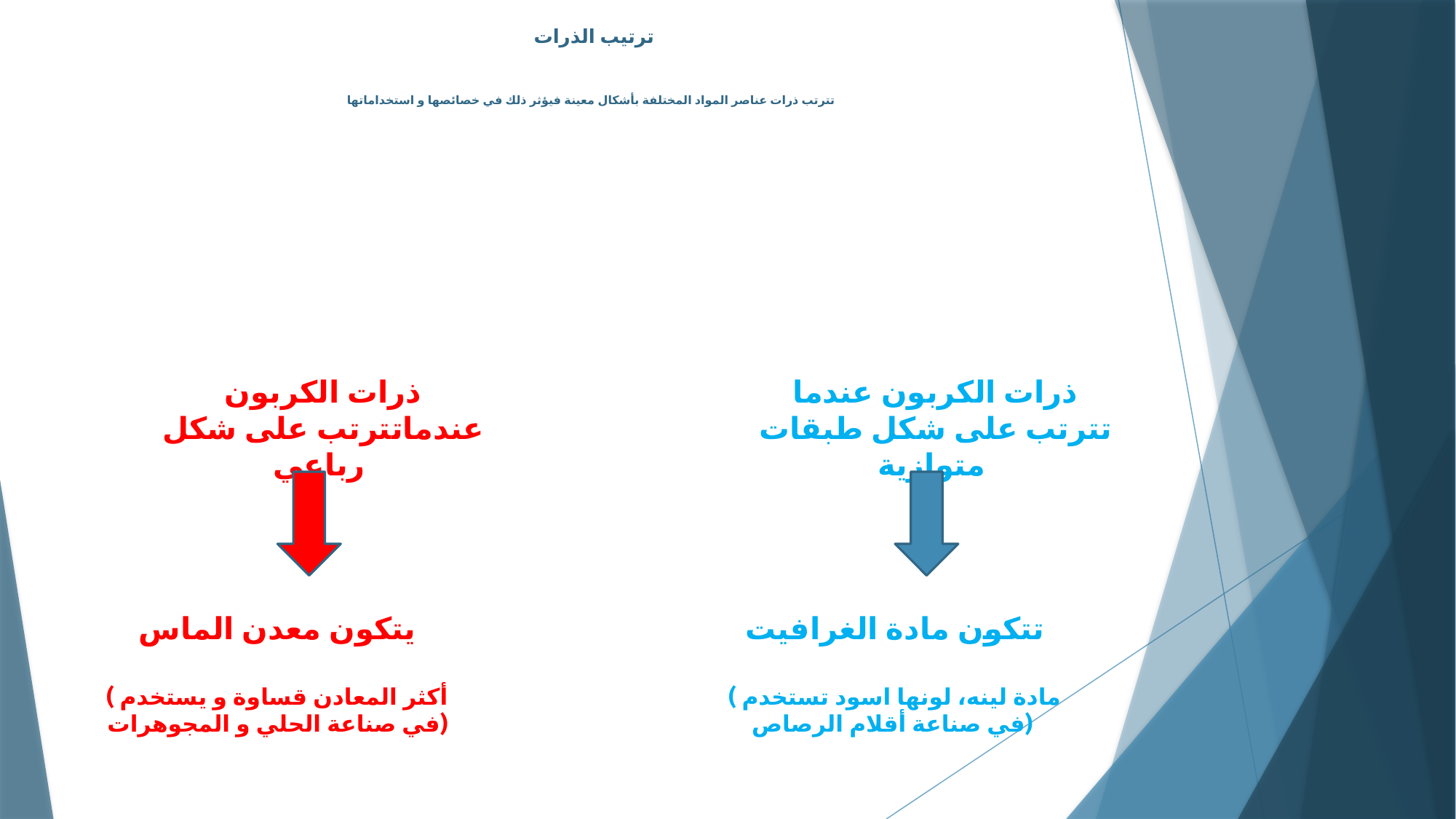

# ترتيب الذرات تترتب ذرات عناصر المواد المختلفة بأشكال معينة فيؤثر ذلك في خصائصها و استخداماتها
ذرات الكربون عندماتترتب على شكل رباعي
ذرات الكربون عندما تترتب على شكل طبقات متوازية

يتكون معدن الماس

( أكثر المعادن قساوة و يستخدم في صناعة الحلي و المجوهرات)
تتكون مادة الغرافيت

( مادة لينه، لونها اسود تستخدم في صناعة أقلام الرصاص)